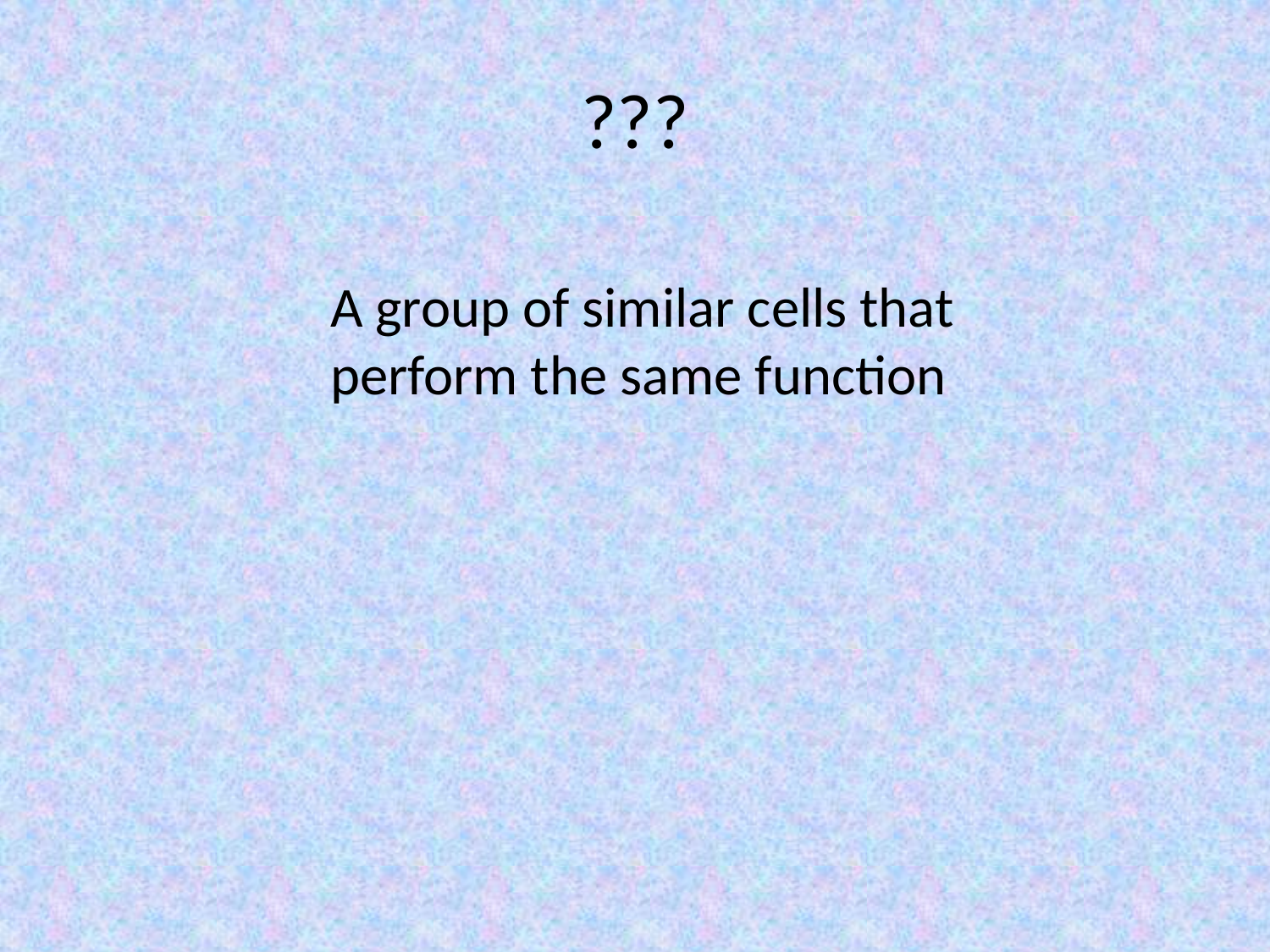

# ???
A group of similar cells that perform the same function